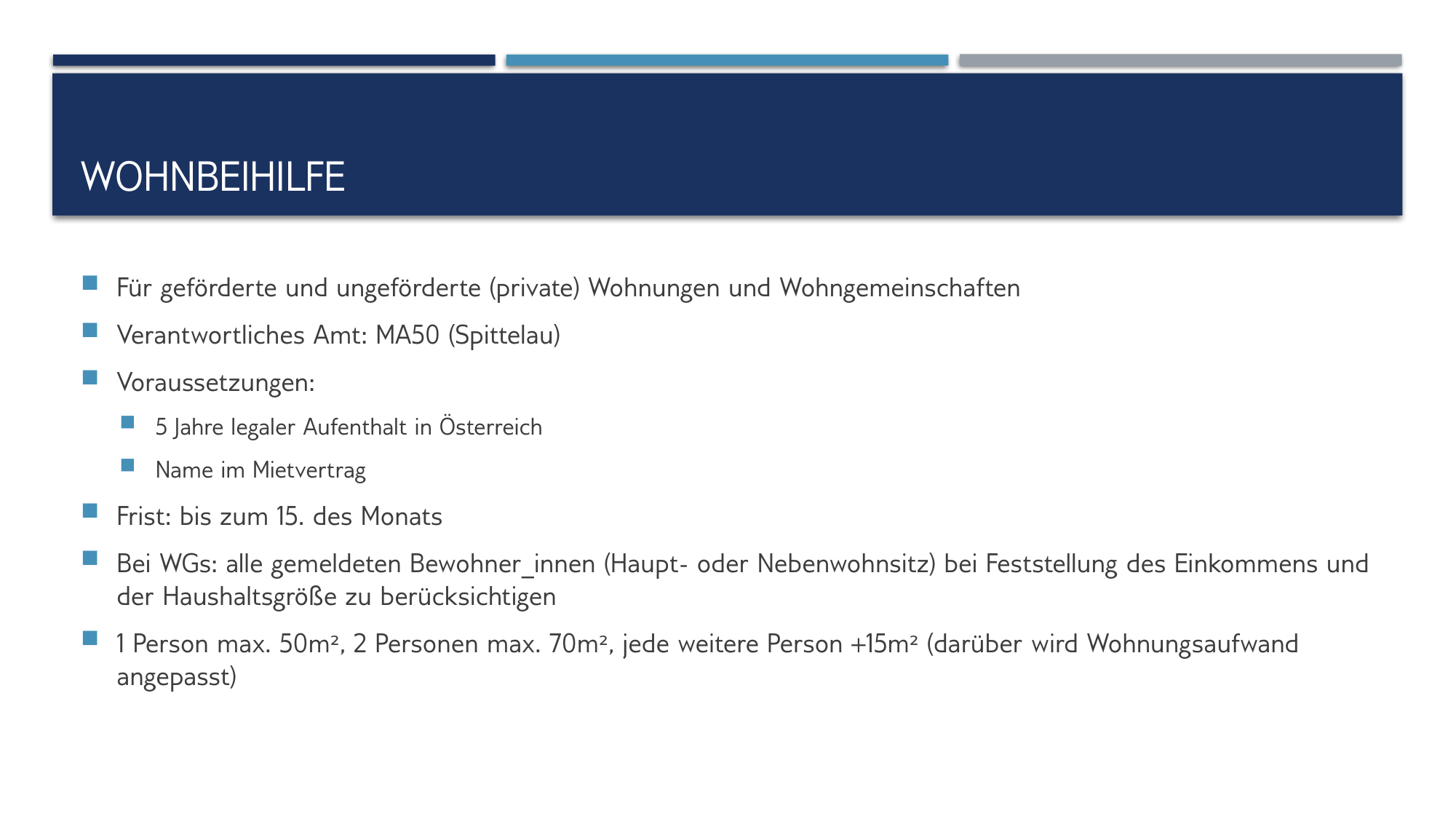

# Wohnbeihilfe
Für geförderte und ungeförderte (private) Wohnungen und Wohngemeinschaften
Verantwortliches Amt: MA50 (Spittelau)
Voraussetzungen:
5 Jahre legaler Aufenthalt in Österreich
Name im Mietvertrag
Frist: bis zum 15. des Monats
Bei WGs: alle gemeldeten Bewohner_innen (Haupt- oder Nebenwohnsitz) bei Feststellung des Einkommens und der Haushaltsgröße zu berücksichtigen
1 Person max. 50m², 2 Personen max. 70m², jede weitere Person +15m² (darüber wird Wohnungsaufwand angepasst)